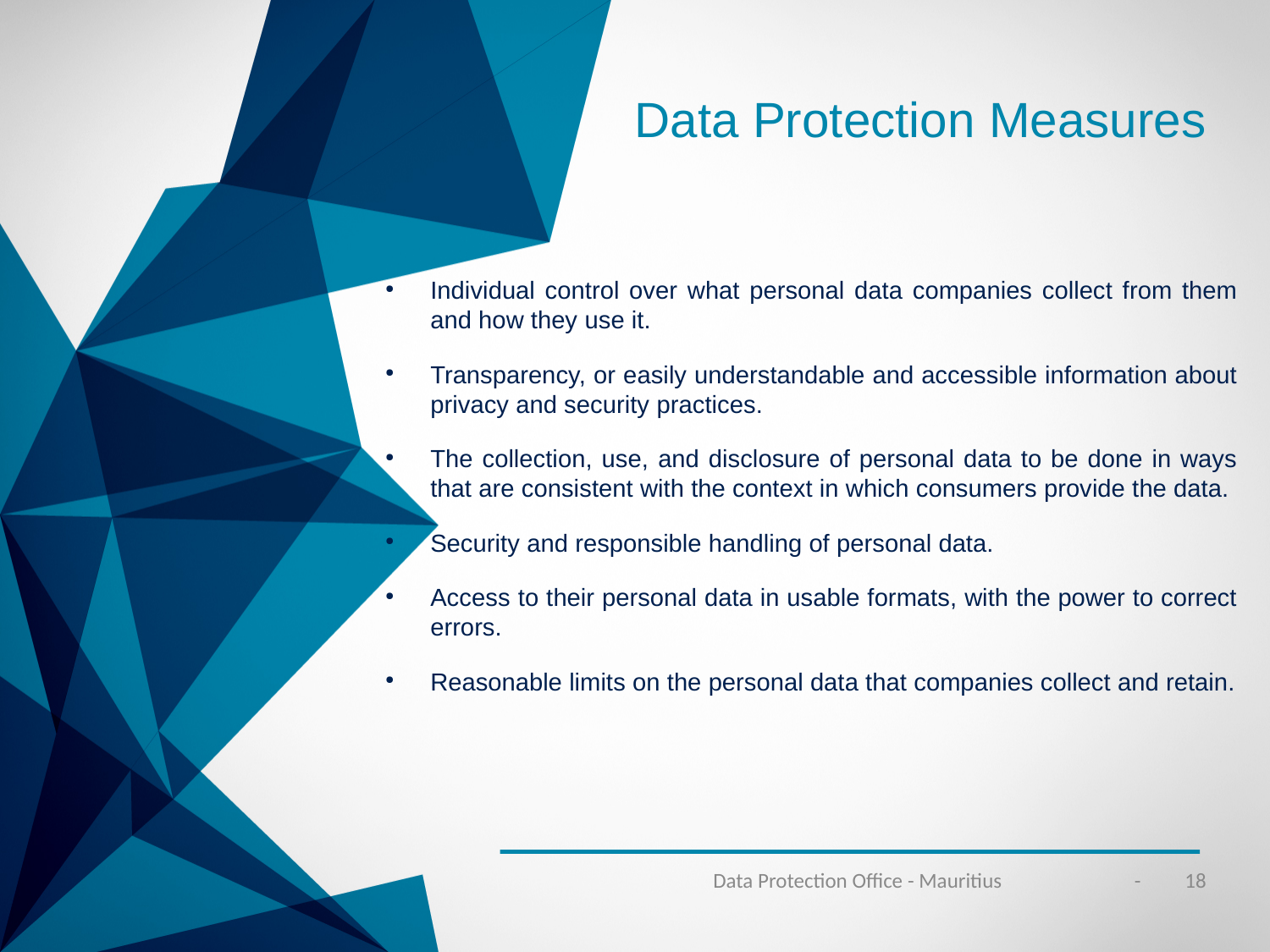

Data Protection Measures
Individual control over what personal data companies collect from them and how they use it.
Transparency, or easily understandable and accessible information about privacy and security practices.
The collection, use, and disclosure of personal data to be done in ways that are consistent with the context in which consumers provide the data.
Security and responsible handling of personal data.
Access to their personal data in usable formats, with the power to correct errors.
Reasonable limits on the personal data that companies collect and retain.

Data Protection Office - Mauritius
-         18